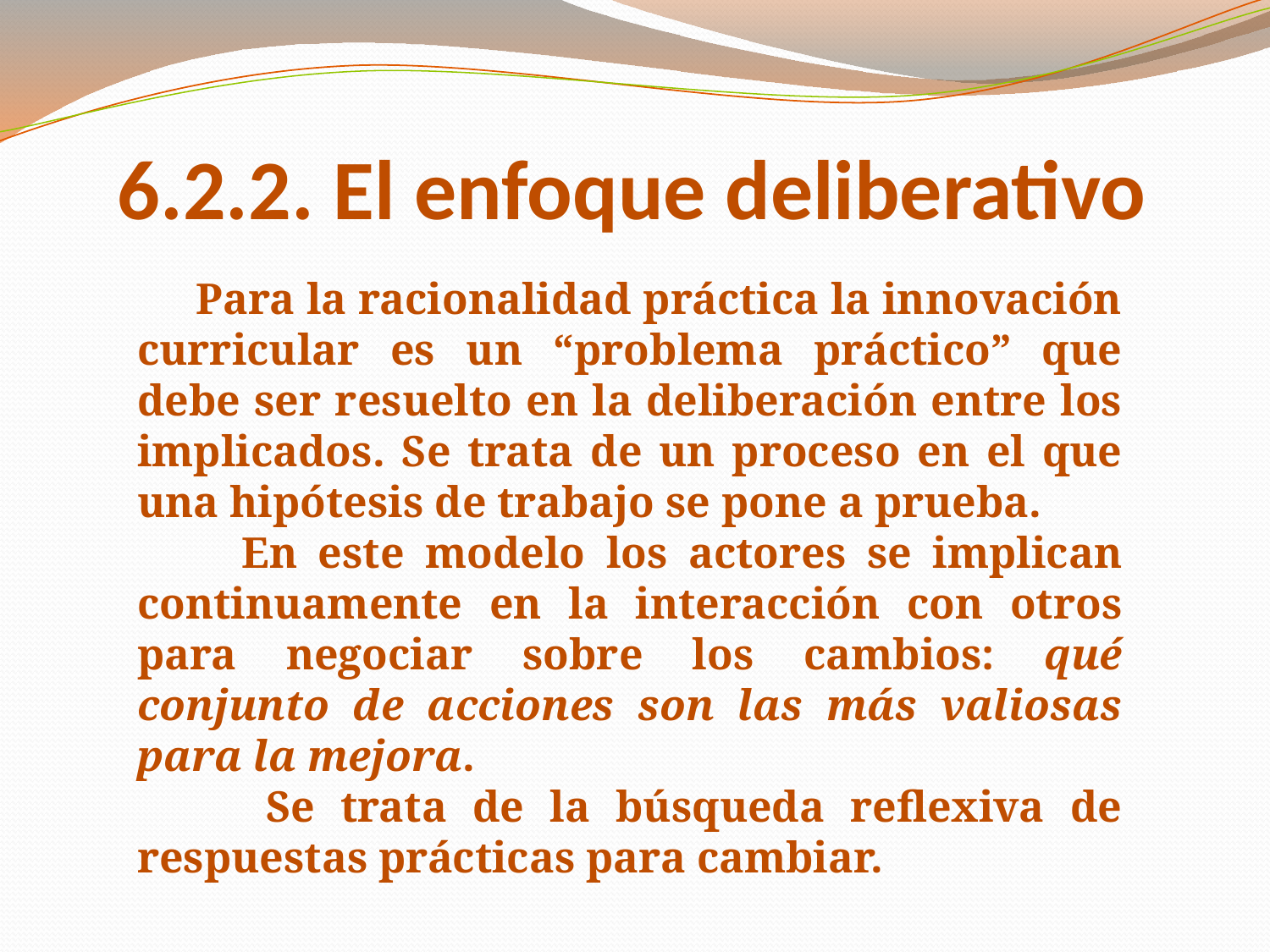

# 6.2.2. El enfoque deliberativo
     Para la racionalidad práctica la innovación curricular es un “problema práctico” que debe ser resuelto en la deliberación entre los implicados. Se trata de un proceso en el que una hipótesis de trabajo se pone a prueba.
     En este modelo los actores se implican continuamente en la interacción con otros para negociar sobre los cambios: qué conjunto de acciones son las más valiosas para la mejora.
     Se trata de la búsqueda reflexiva de respuestas prácticas para cambiar.